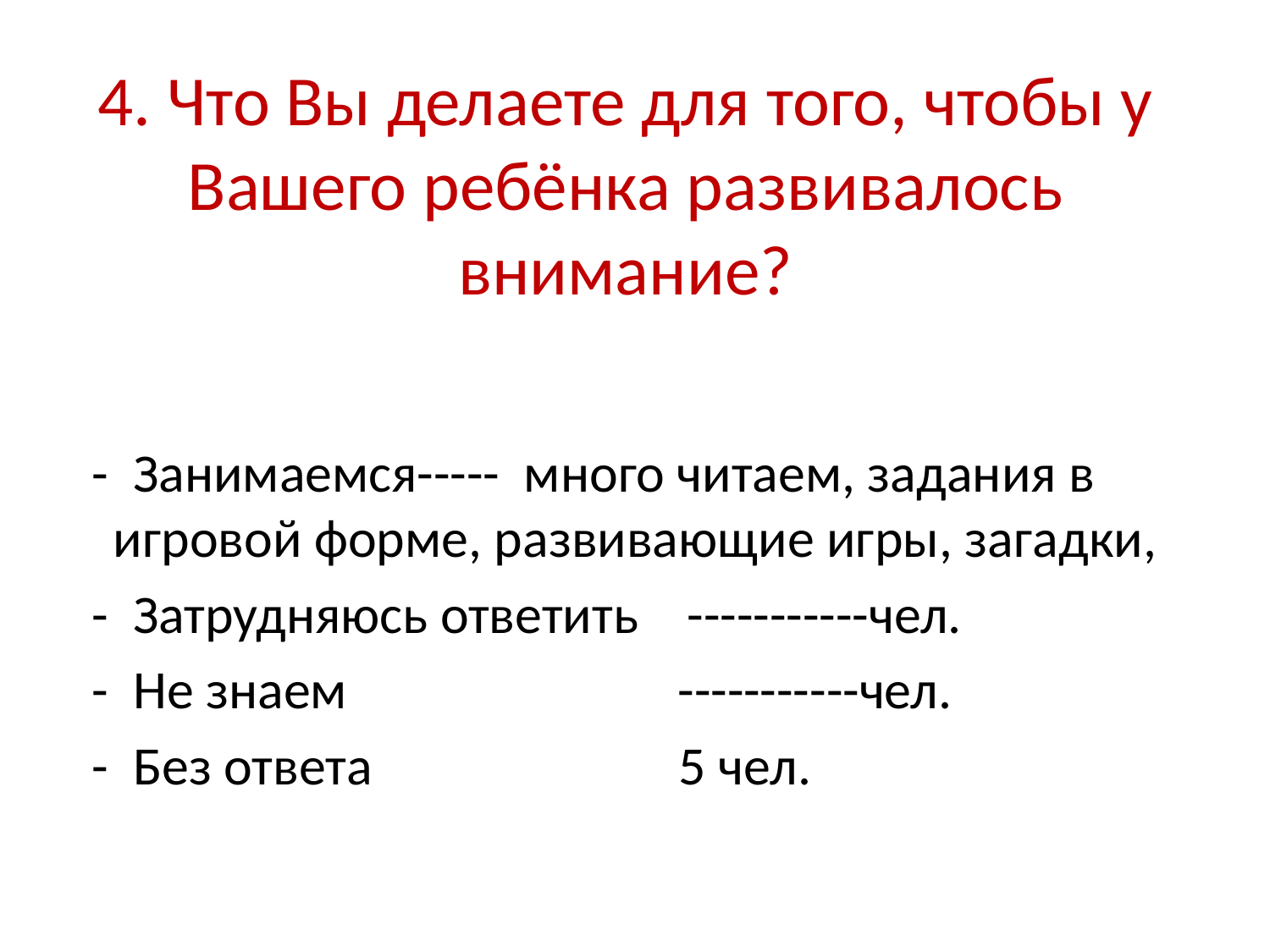

# 4. Что Вы делаете для того, чтобы у Вашего ребёнка развивалось внимание?

  -  Занимаемся-----  много читаем, задания в игровой форме, развивающие игры, загадки,
  -  Затрудняюсь ответить    -----------чел.
  -  Не знаем                           -----------чел.
  -  Без ответа                         5 чел.